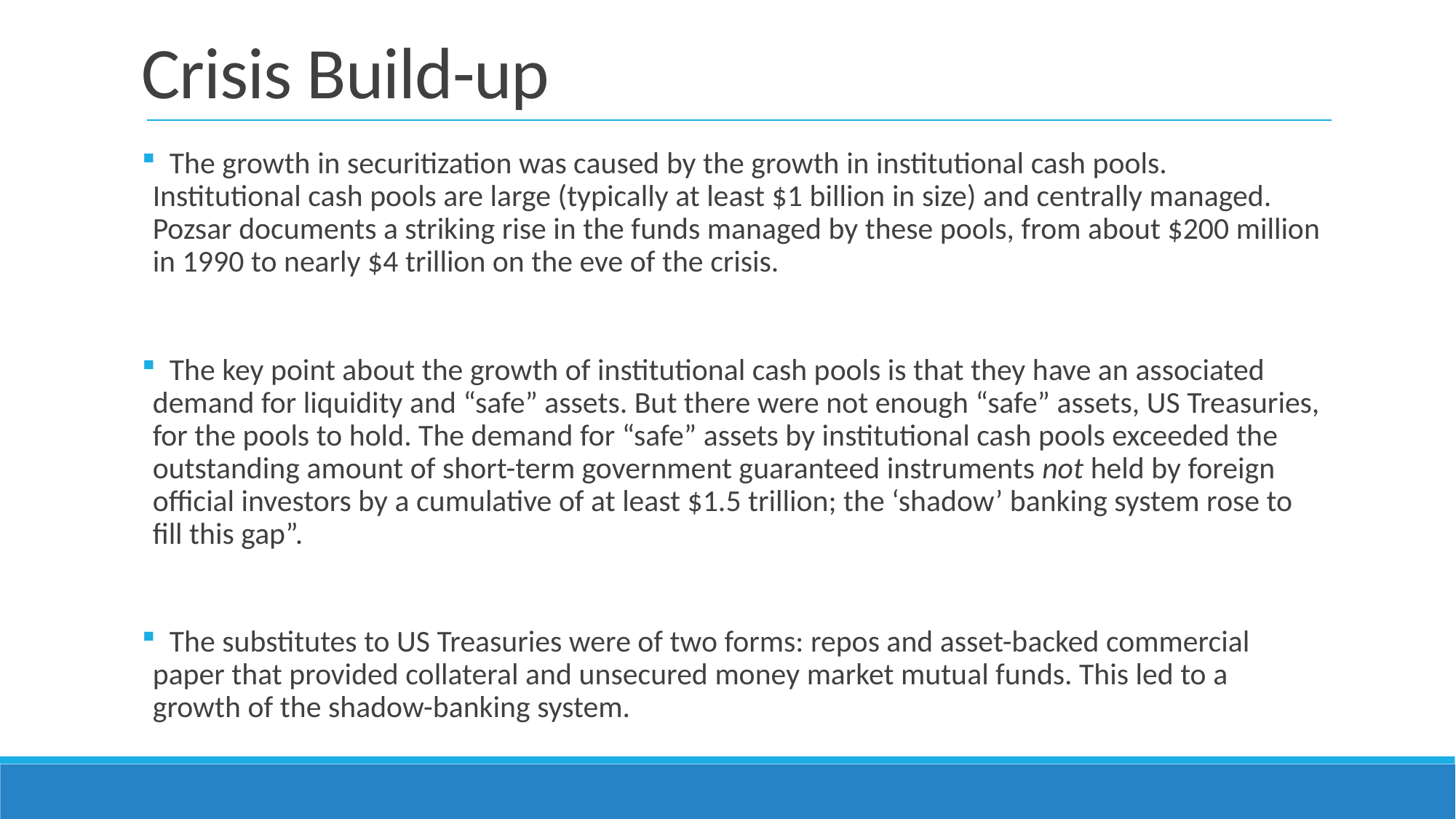

Crisis Build-up
  The growth in securitization was caused by the growth in institutional cash pools. Institutional cash pools are large (typically at least $1 billion in size) and centrally managed. Pozsar documents a striking rise in the funds managed by these pools, from about $200 million in 1990 to nearly $4 trillion on the eve of the crisis.

  The key point about the growth of institutional cash pools is that they have an associated demand for liquidity and “safe” assets. But there were not enough “safe” assets, US Treasuries, for the pools to hold. The demand for “safe” assets by institutional cash pools exceeded the outstanding amount of short-term government guaranteed instruments not held by foreign official investors by a cumulative of at least $1.5 trillion; the ‘shadow’ banking system rose to fill this gap”.

  The substitutes to US Treasuries were of two forms: repos and asset-backed commercial paper that provided collateral and unsecured money market mutual funds. This led to a growth of the shadow-banking system.